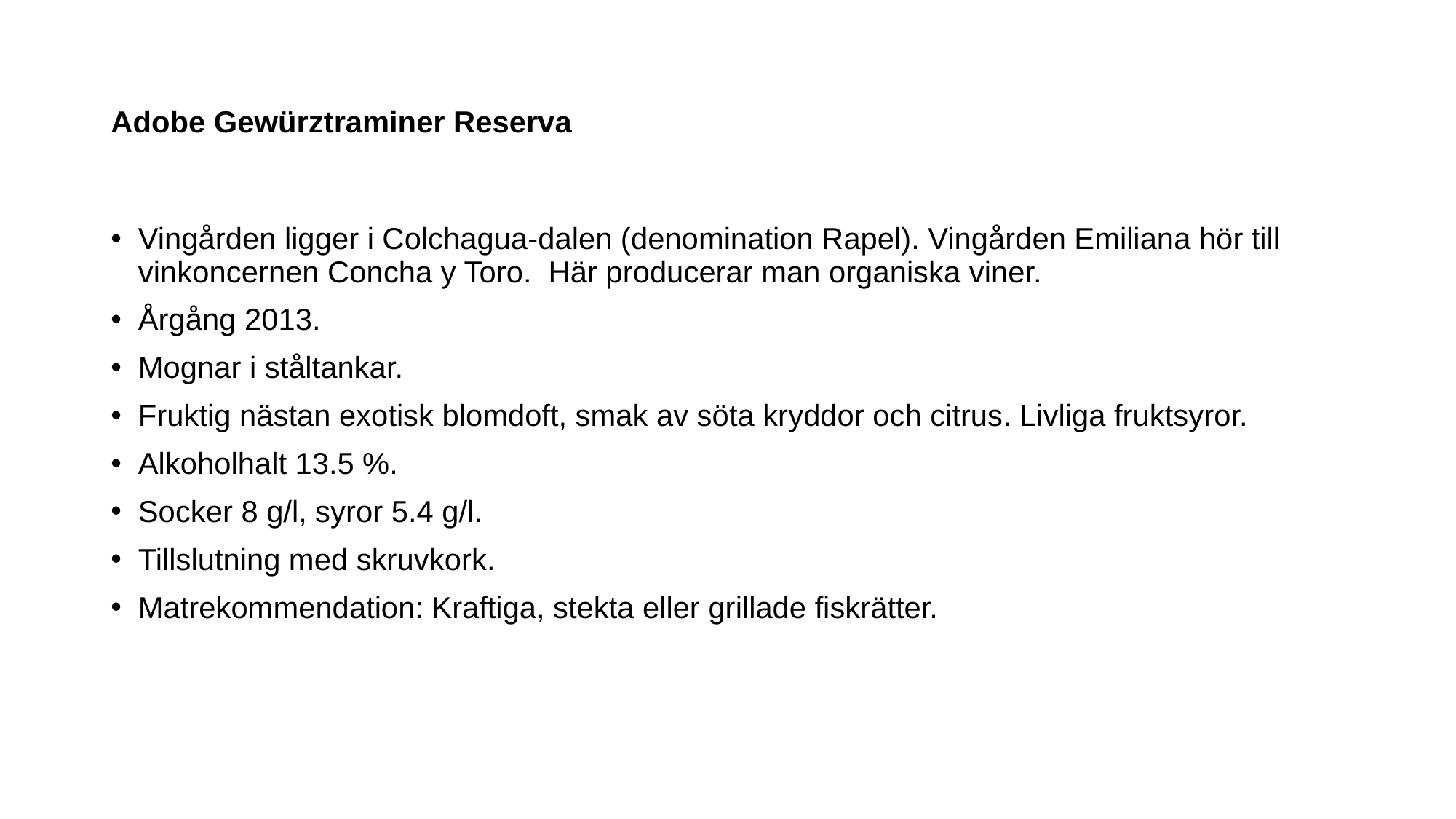

# Adobe Gewürztraminer Reserva
Vingården ligger i Colchagua-dalen (denomination Rapel). Vingården Emiliana hör till vinkoncernen Concha y Toro.  Här producerar man organiska viner.
Årgång 2013.
Mognar i ståltankar.
Fruktig nästan exotisk blomdoft, smak av söta kryddor och citrus. Livliga fruktsyror.
Alkoholhalt 13.5 %.
Socker 8 g/l, syror 5.4 g/l.
Tillslutning med skruvkork.
Matrekommendation: Kraftiga, stekta eller grillade fiskrätter.